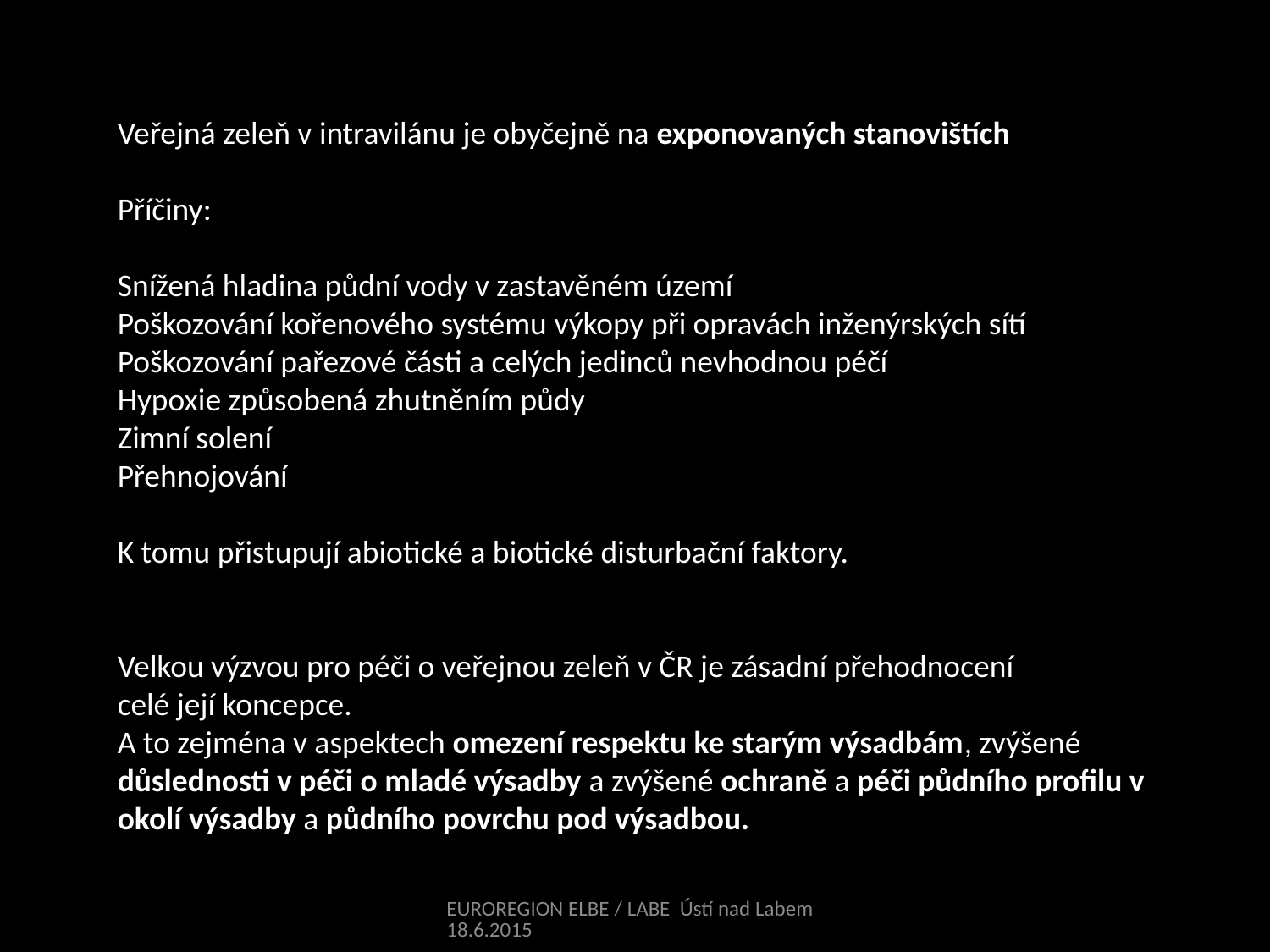

Veřejná zeleň v intravilánu je obyčejně na exponovaných stanovištích

Příčiny:

Snížená hladina půdní vody v zastavěném území
Poškozování kořenového systému výkopy při opravách inženýrských sítí
Poškozování pařezové části a celých jedinců nevhodnou péčí
Hypoxie způsobená zhutněním půdy
Zimní solení
Přehnojování

K tomu přistupují abiotické a biotické disturbační faktory.

Velkou výzvou pro péči o veřejnou zeleň v ČR je zásadní přehodnocení
celé její koncepce.
A to zejména v aspektech omezení respektu ke starým výsadbám, zvýšené důslednosti v péči o mladé výsadby a zvýšené ochraně a péči půdního profilu v okolí výsadby a půdního povrchu pod výsadbou.
EUROREGION ELBE / LABE  Ústí nad Labem 18.6.2015